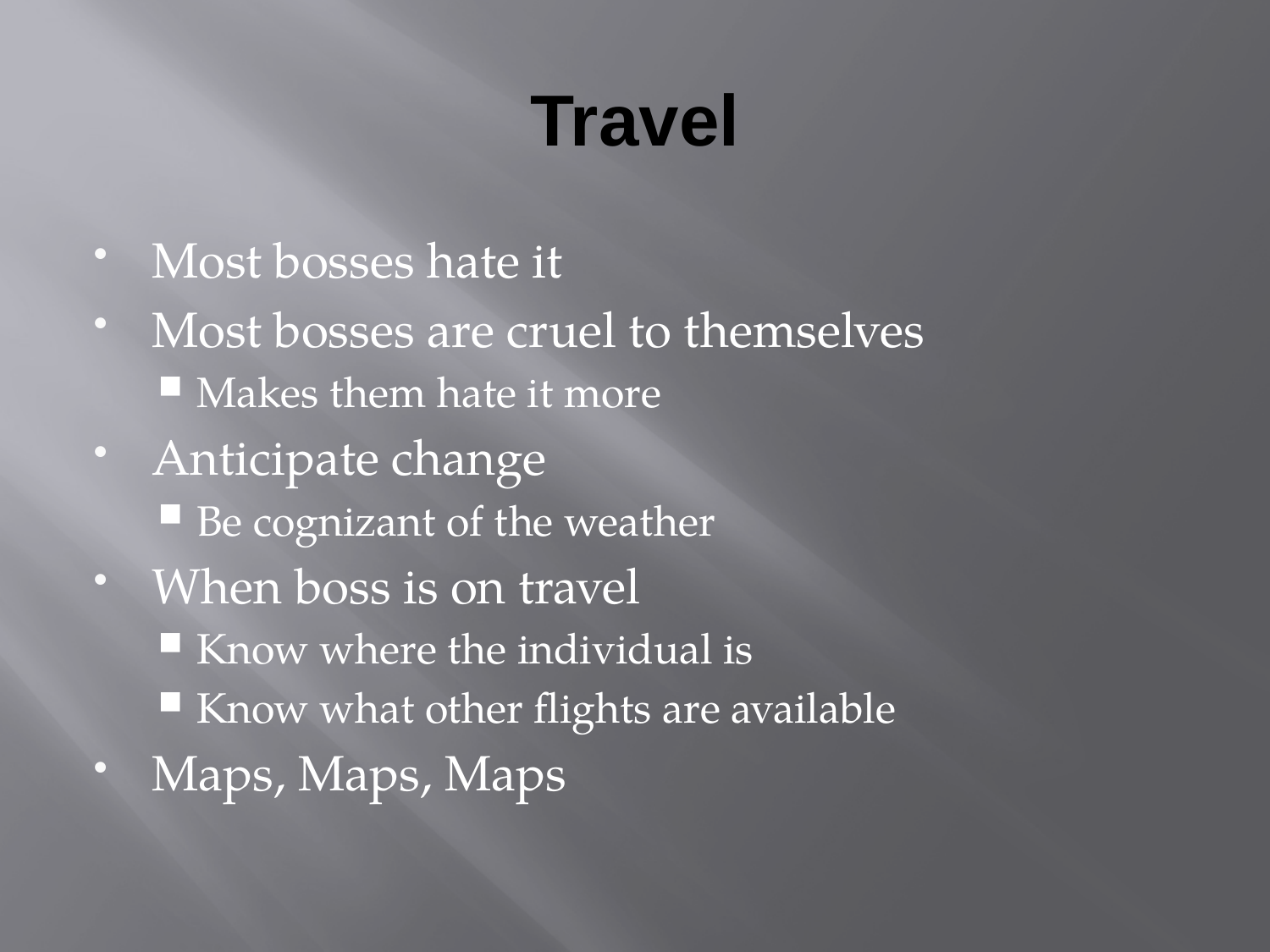

# Travel
Most bosses hate it
Most bosses are cruel to themselves
Makes them hate it more
Anticipate change
Be cognizant of the weather
When boss is on travel
Know where the individual is
Know what other flights are available
Maps, Maps, Maps